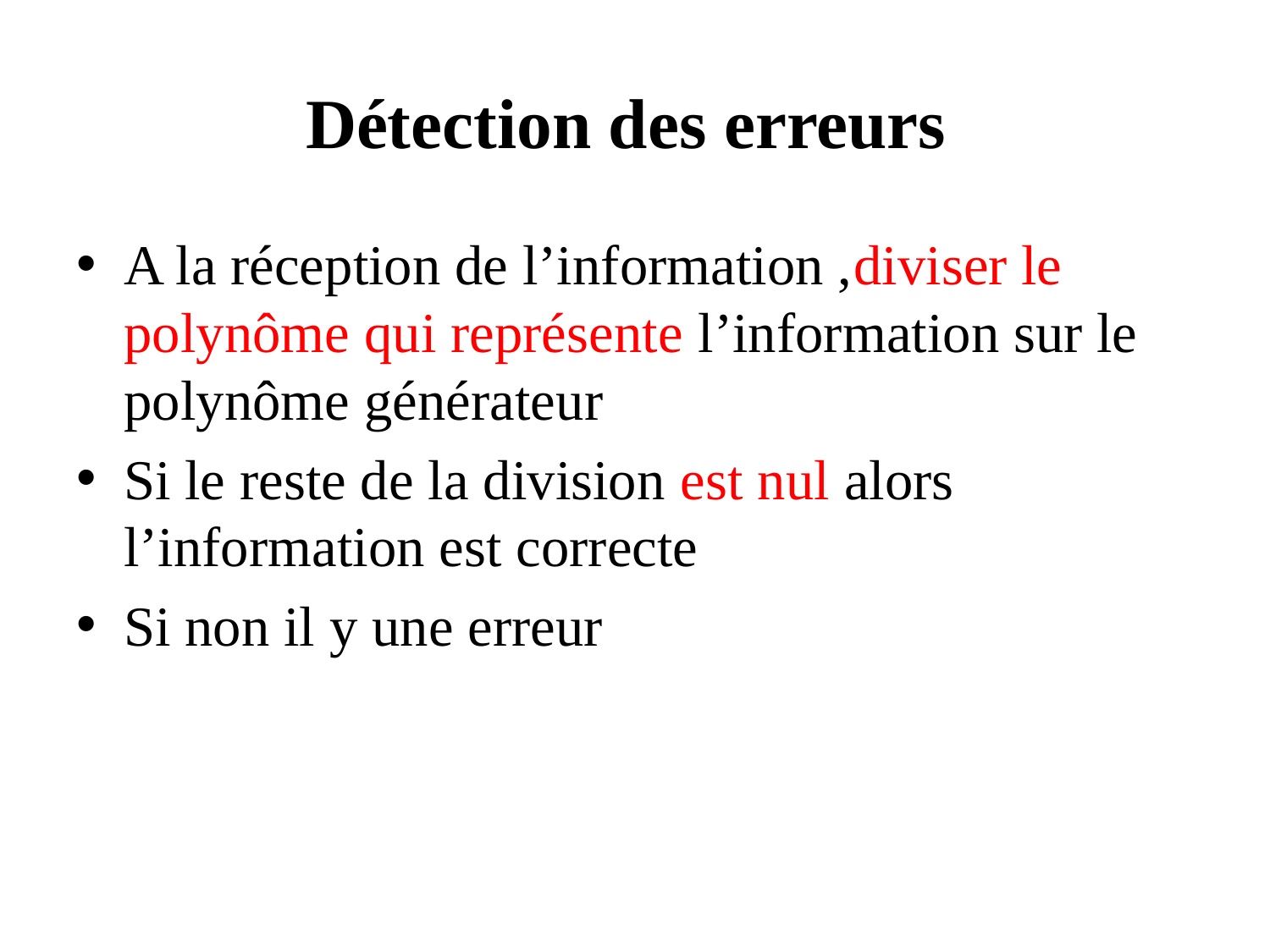

# Détection des erreurs
A la réception de l’information ,diviser le polynôme qui représente l’information sur le polynôme générateur
Si le reste de la division est nul alors l’information est correcte
Si non il y une erreur